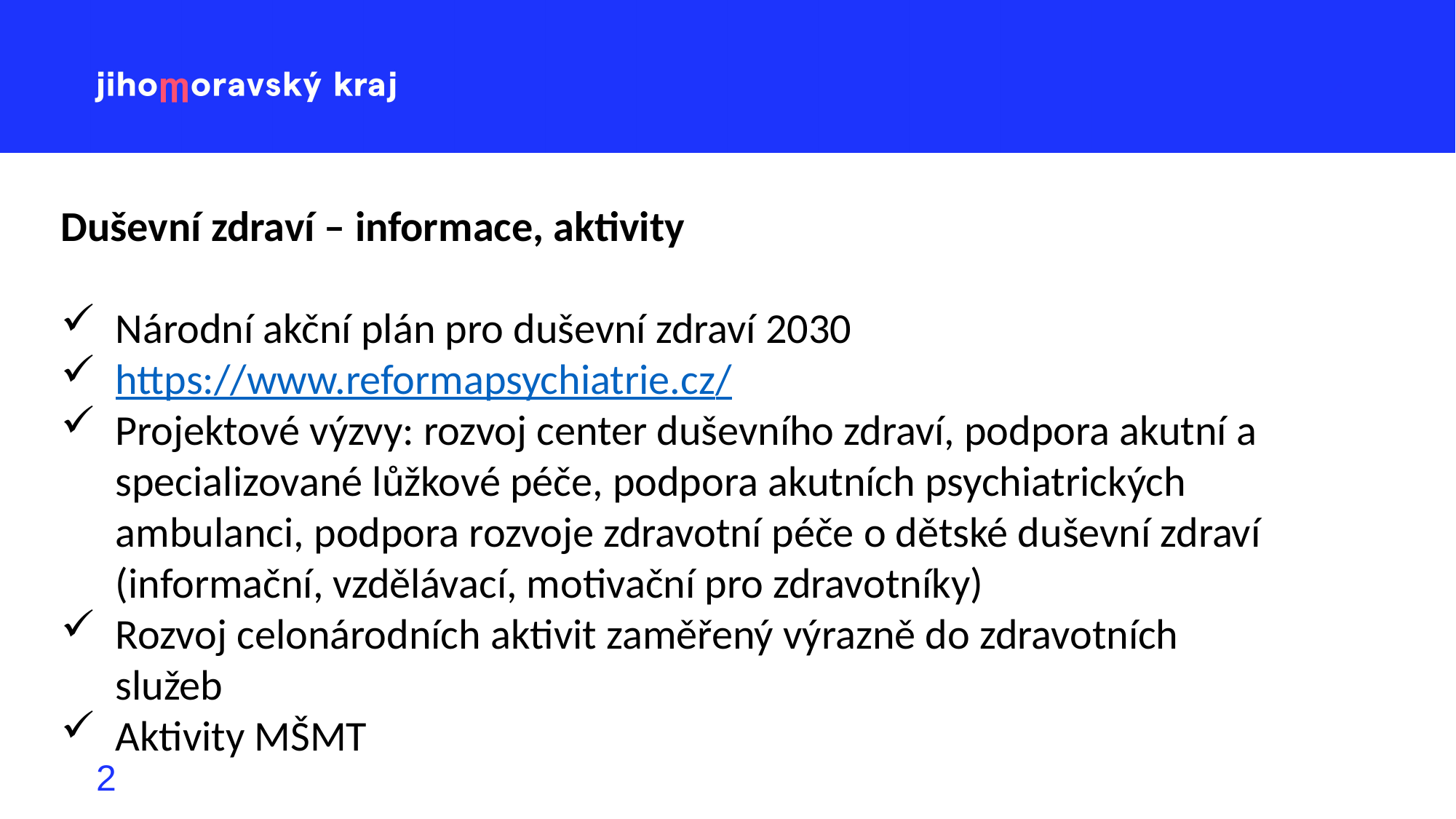

#
Duševní zdraví – informace, aktivity

Národní akční plán pro duševní zdraví 2030
https://www.reformapsychiatrie.cz/
Projektové výzvy: rozvoj center duševního zdraví, podpora akutní a specializované lůžkové péče, podpora akutních psychiatrických ambulanci, podpora rozvoje zdravotní péče o dětské duševní zdraví (informační, vzdělávací, motivační pro zdravotníky)
Rozvoj celonárodních aktivit zaměřený výrazně do zdravotních služeb
Aktivity MŠMT